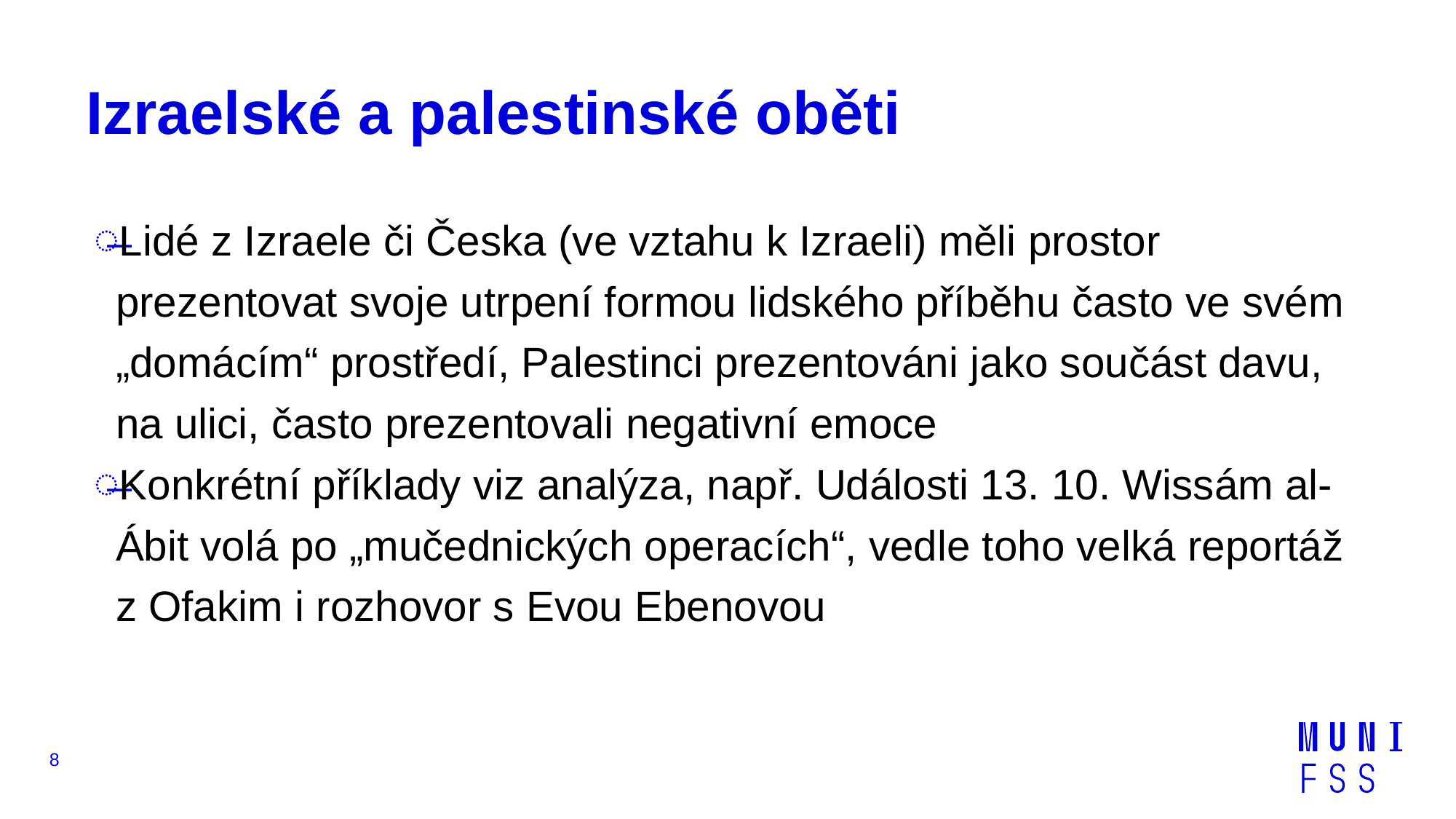

# Izraelské a palestinské oběti
Lidé z Izraele či Česka (ve vztahu k Izraeli) měli prostor prezentovat svoje utrpení formou lidského příběhu často ve svém „domácím“ prostředí, Palestinci prezentováni jako součást davu, na ulici, často prezentovali negativní emoce
Konkrétní příklady viz analýza, např. Události 13. 10. Wissám al-Ábit volá po „mučednických operacích“, vedle toho velká reportáž z Ofakim i rozhovor s Evou Ebenovou
8